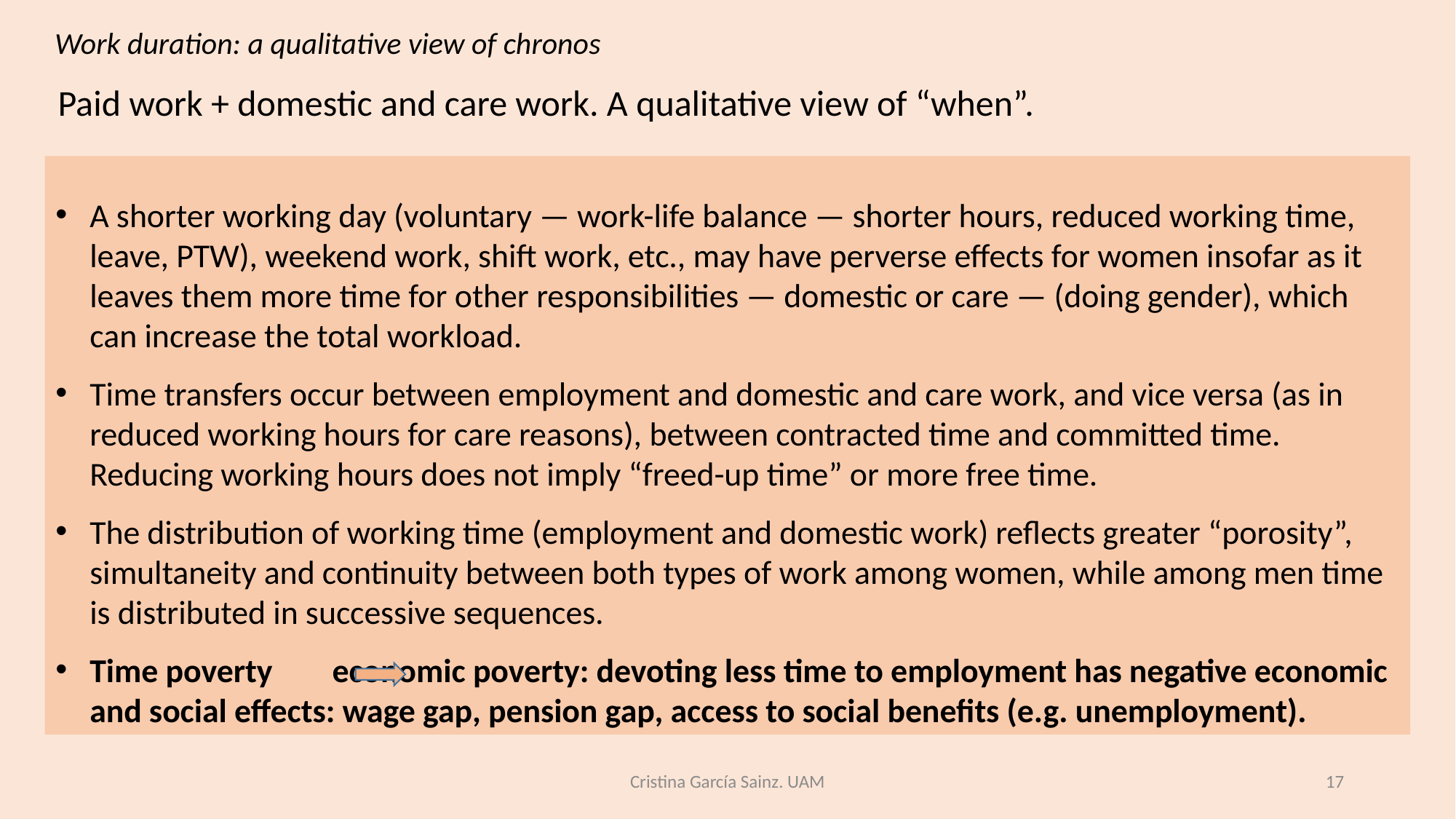

Work duration: a qualitative view of chronos
Paid work + domestic and care work. A qualitative view of “when”.

A shorter working day (voluntary — work-life balance — shorter hours, reduced working time, leave, PTW), weekend work, shift work, etc., may have perverse effects for women insofar as it leaves them more time for other responsibilities — domestic or care — (doing gender), which can increase the total workload.
Time transfers occur between employment and domestic and care work, and vice versa (as in reduced working hours for care reasons), between contracted time and committed time. Reducing working hours does not imply “freed-up time” or more free time.
The distribution of working time (employment and domestic work) reflects greater “porosity”, simultaneity and continuity between both types of work among women, while among men time is distributed in successive sequences.
Time poverty        economic poverty: devoting less time to employment has negative economic and social effects: wage gap, pension gap, access to social benefits (e.g. unemployment).

Cristina García Sainz. UAM
17